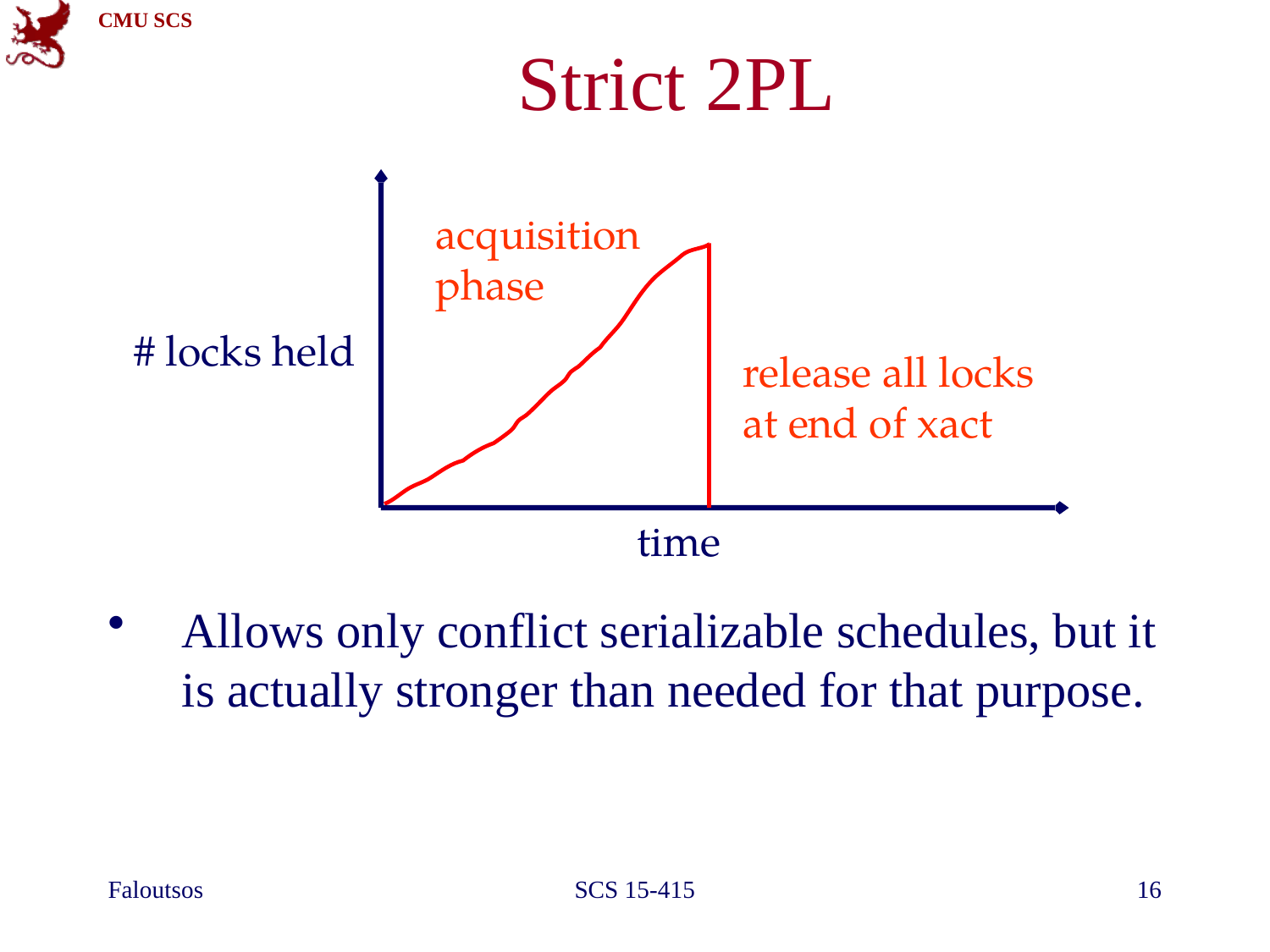

# Strict 2PL

acquisition phase

# locks held
release all locks at end of xact

time
Allows only conflict serializable schedules, but it is actually stronger than needed for that purpose.
Faloutsos
SCS 15-415
16